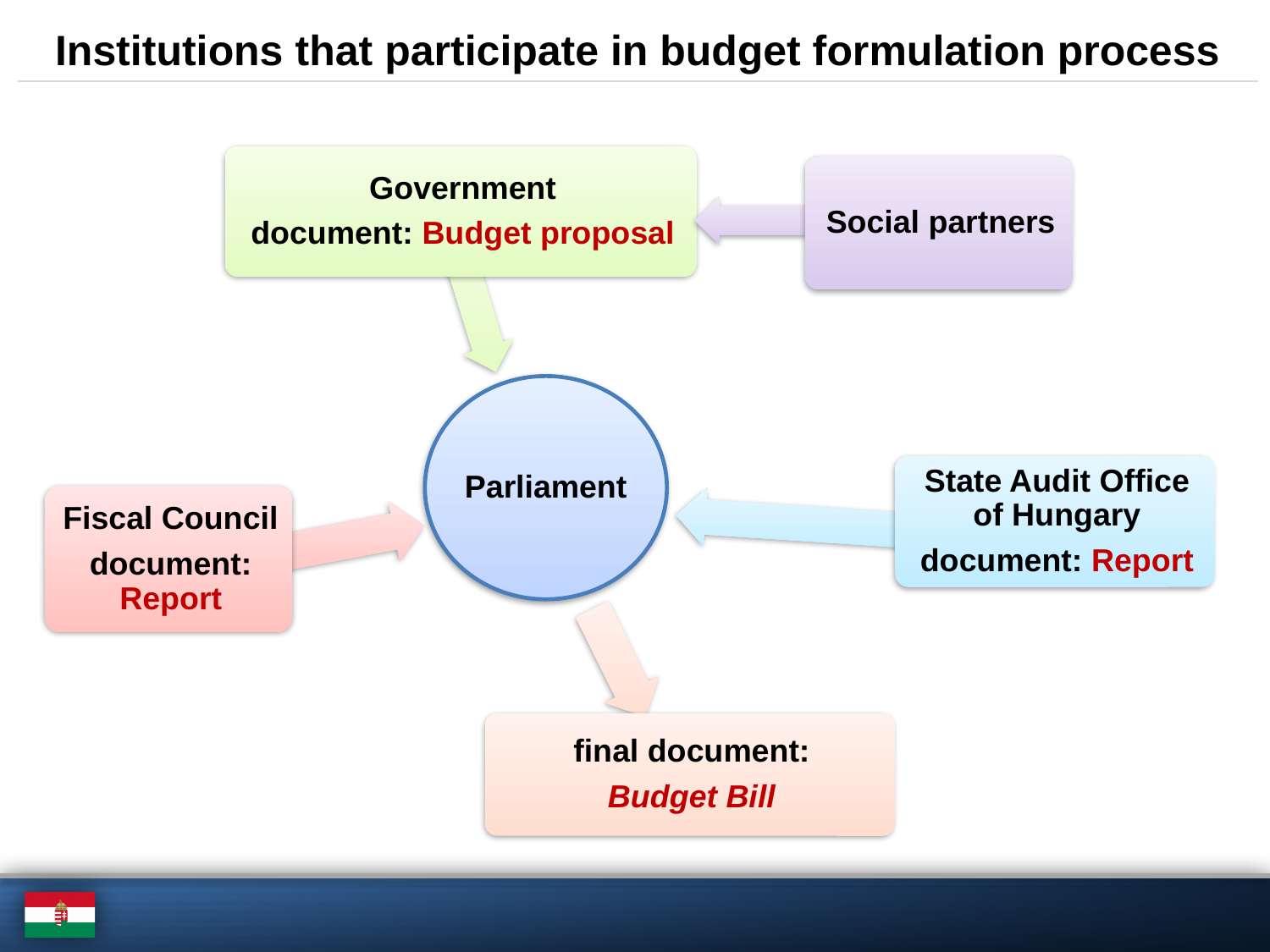

Institutions that participate in budget formulation process
Parliament
Fiscal Council
document: Report
Government
document: Budget proposal
Social partners
State Audit Office of Hungary
document: Report
final document:
Budget Bill